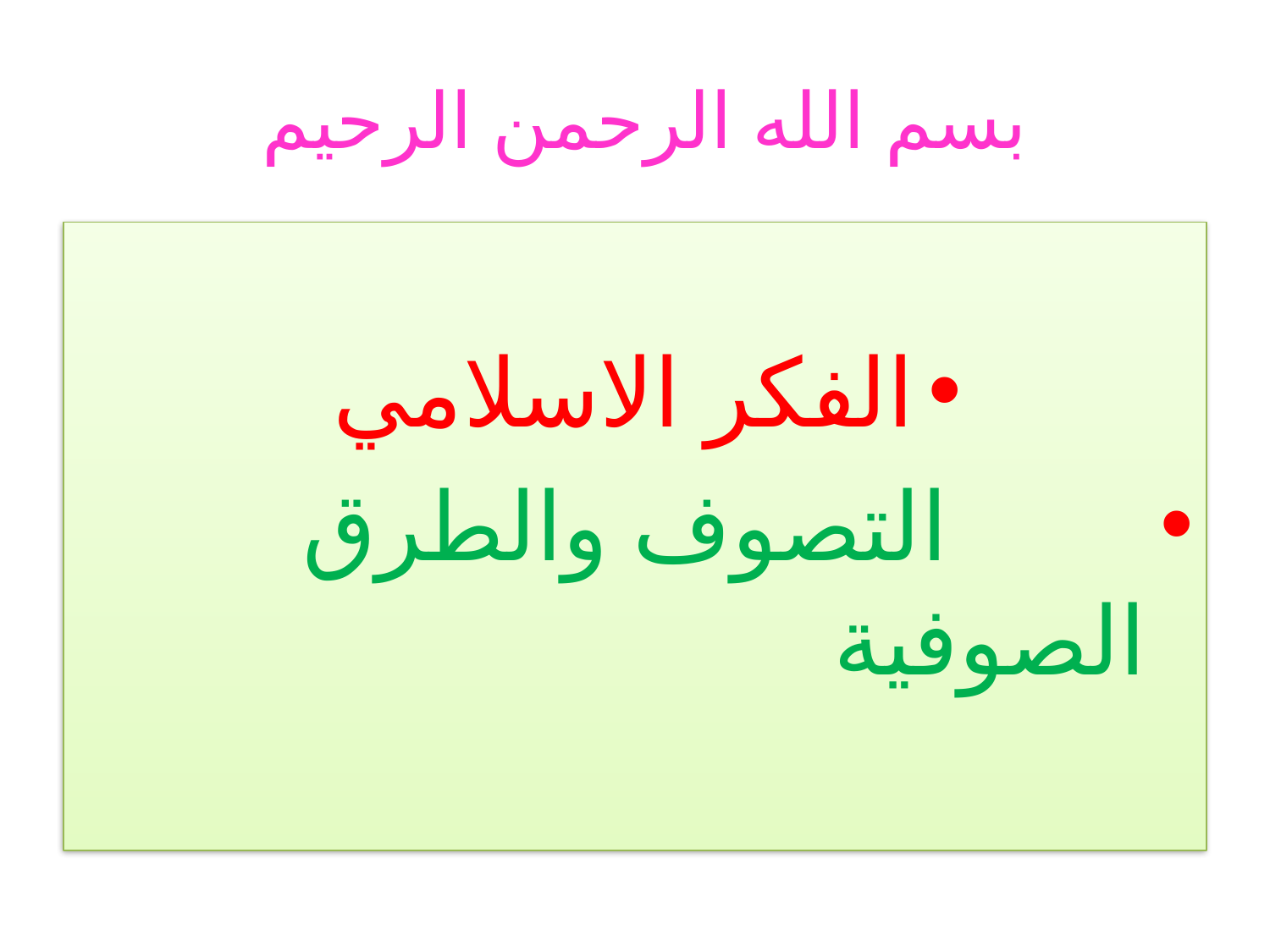

# بسم الله الرحمن الرحيم

الفكر الاسلامي
        التصوف والطرق الصوفية